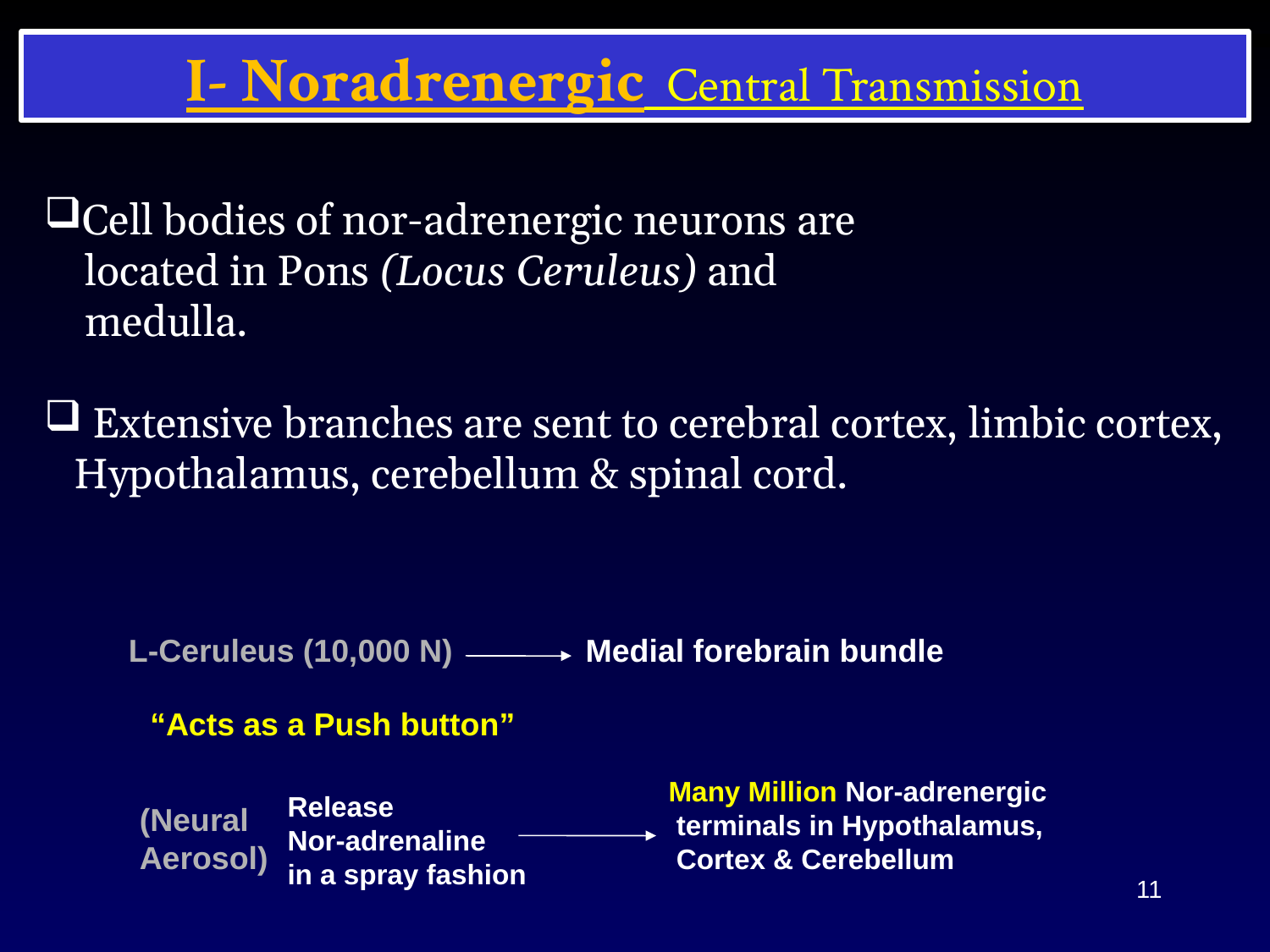

I- Noradrenergic  Central Transmission

Cell bodies of nor-adrenergic neurons are
    located in Pons (Locus Ceruleus) and
    medulla.

 Extensive branches are sent to cerebral cortex, limbic cortex, Hypothalamus, cerebellum & spinal cord.
L-Ceruleus (10,000 N)               Medial forebrain bundle

“Acts as a Push button”
Many Million Nor-adrenergic
 terminals in Hypothalamus,
 Cortex & Cerebellum

Release
Nor-adrenaline
in a spray fashion
(Neural
Aerosol)

11